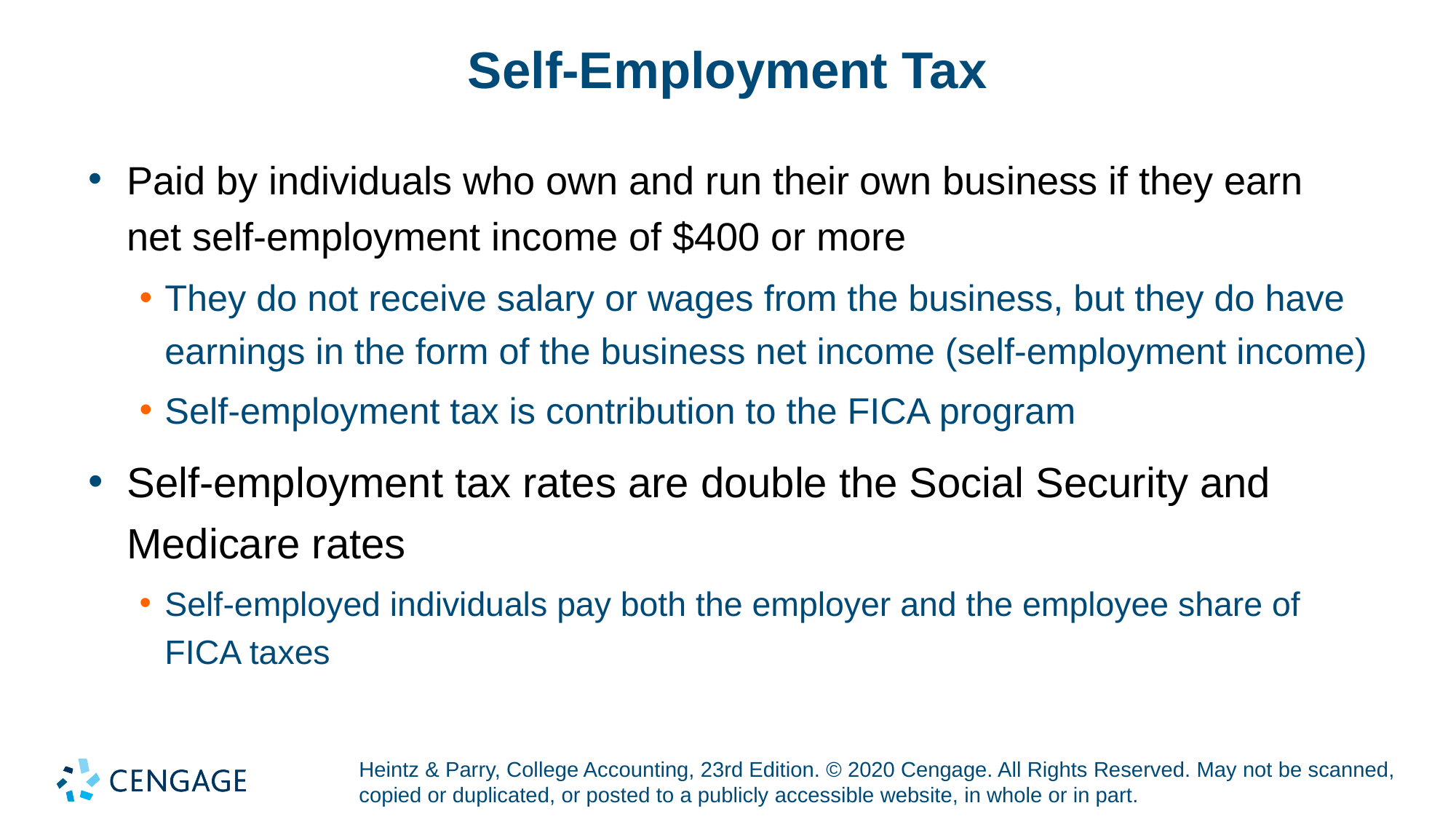

# Self-Employment Tax
Paid by individuals who own and run their own business if they earn net self-employment income of $400 or more
They do not receive salary or wages from the business, but they do have earnings in the form of the business net income (self-employment income)
Self-employment tax is contribution to the FICA program
Self-employment tax rates are double the Social Security and Medicare rates
Self-employed individuals pay both the employer and the employee share of FICA taxes